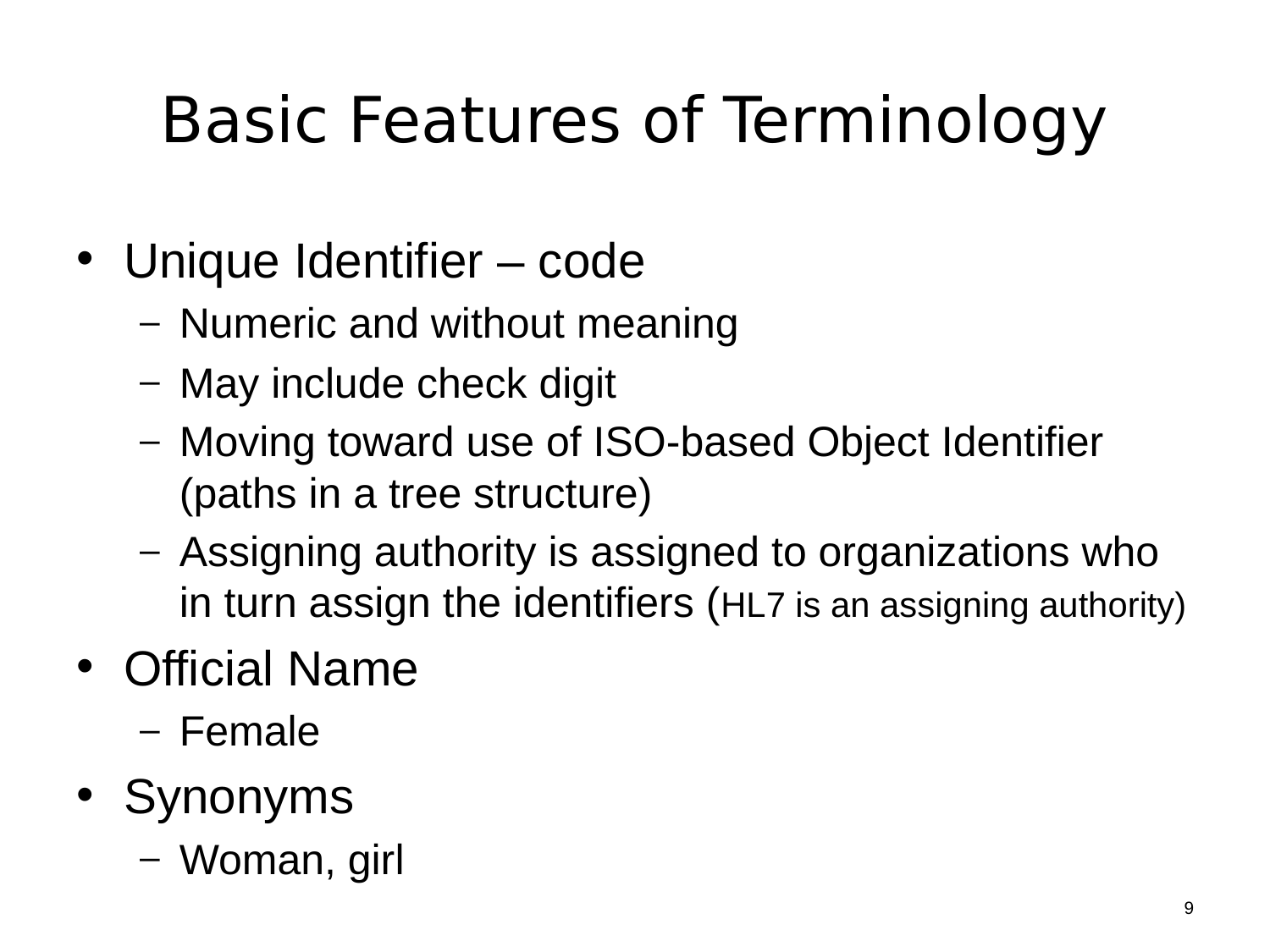

# Basic Features of Terminology
Unique Identifier – code
Numeric and without meaning
May include check digit
Moving toward use of ISO-based Object Identifier (paths in a tree structure)
Assigning authority is assigned to organizations who in turn assign the identifiers (HL7 is an assigning authority)
Official Name
Female
Synonyms
Woman, girl
9